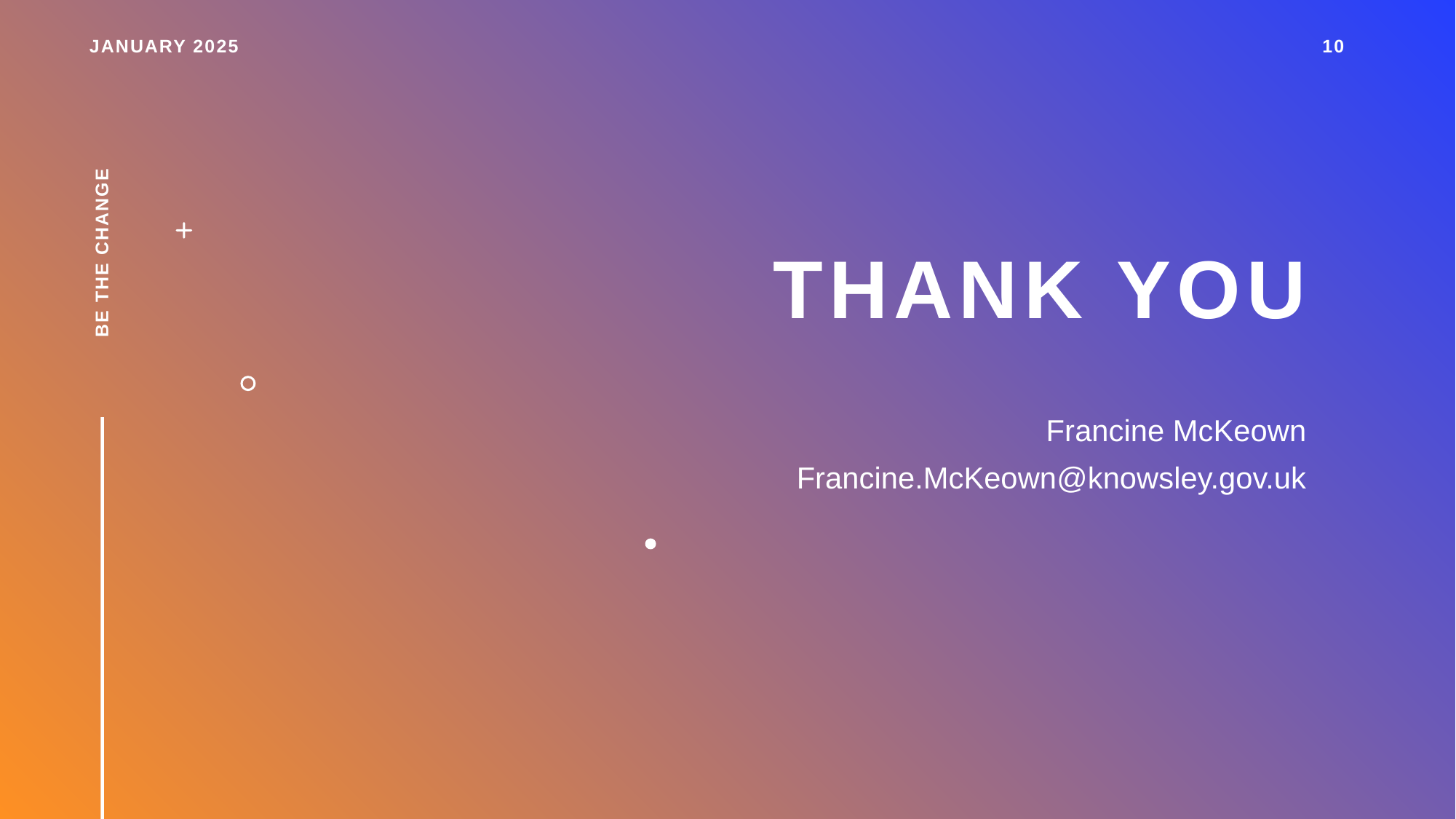

January 2025
10
# Thank you
Be the change
Francine McKeown
Francine.McKeown@knowsley.gov.uk